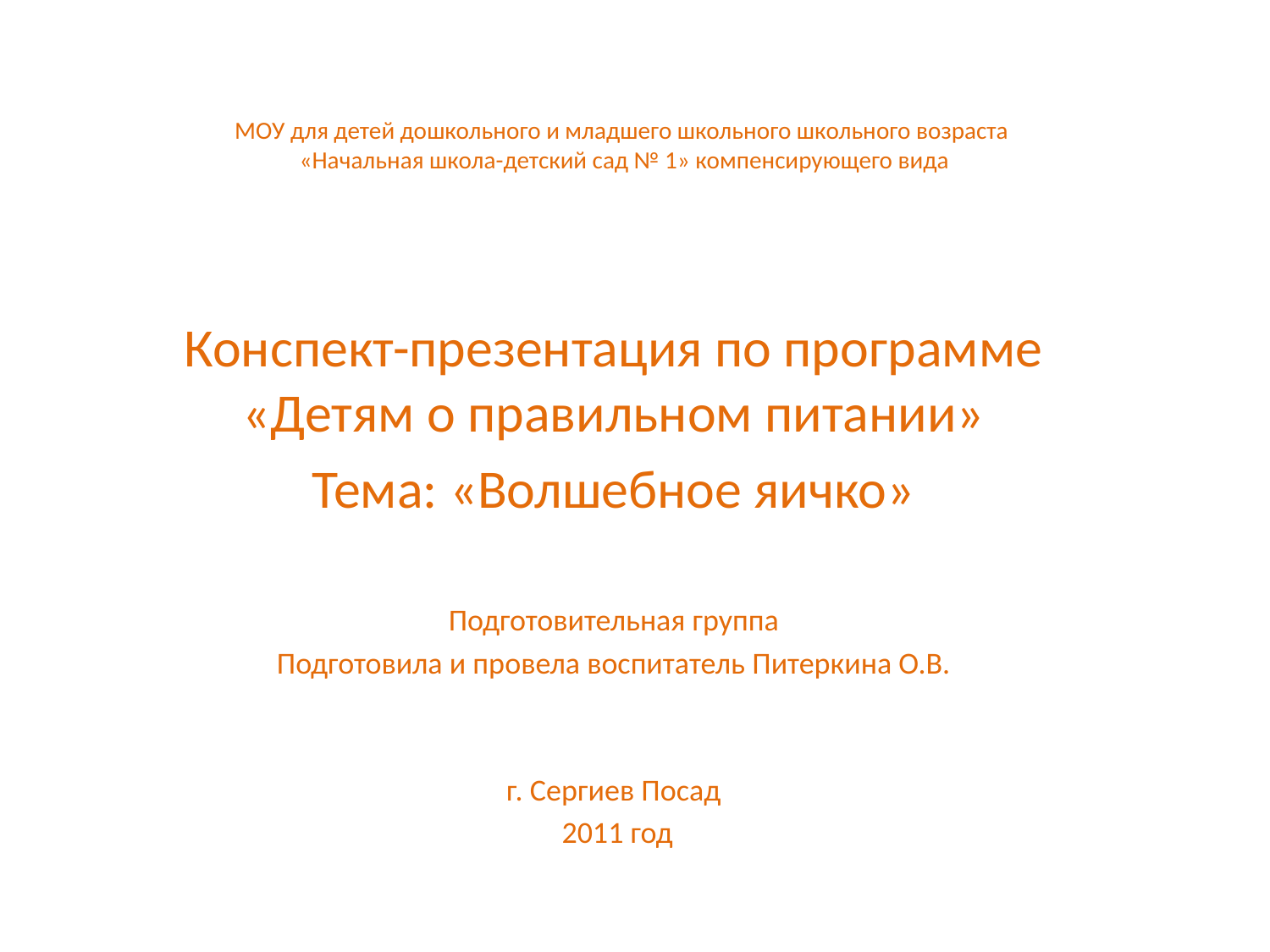

# МОУ для детей дошкольного и младшего школьного школьного возраста «Начальная школа-детский сад № 1» компенсирующего вида
Конспект-презентация по программе «Детям о правильном питании»
Тема: «Волшебное яичко»

Подготовительная группа
Подготовила и провела воспитатель Питеркина О.В.

г. Сергиев Посад
 2011 год